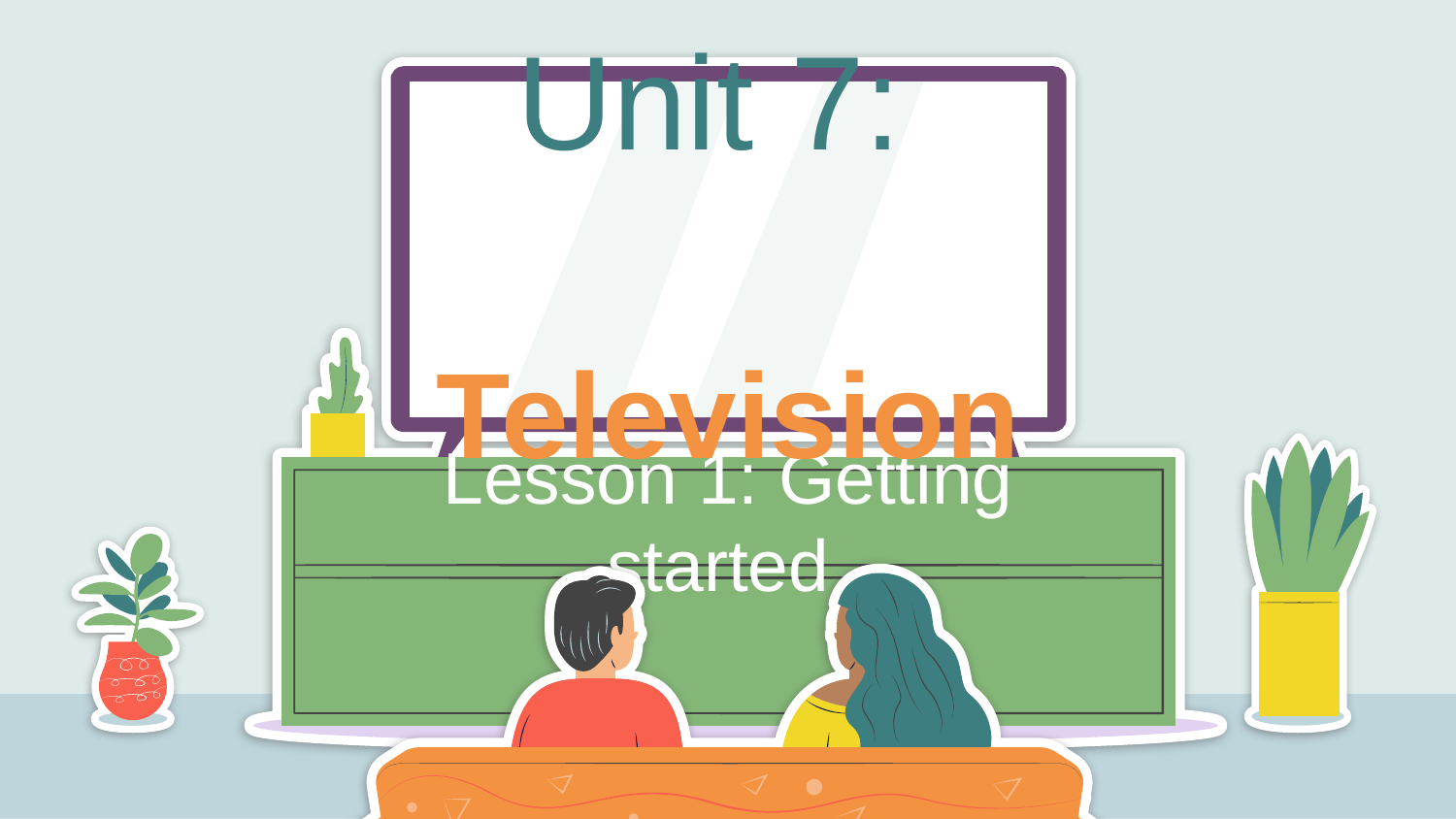

# Unit 7: Television

Lesson 1: Getting started